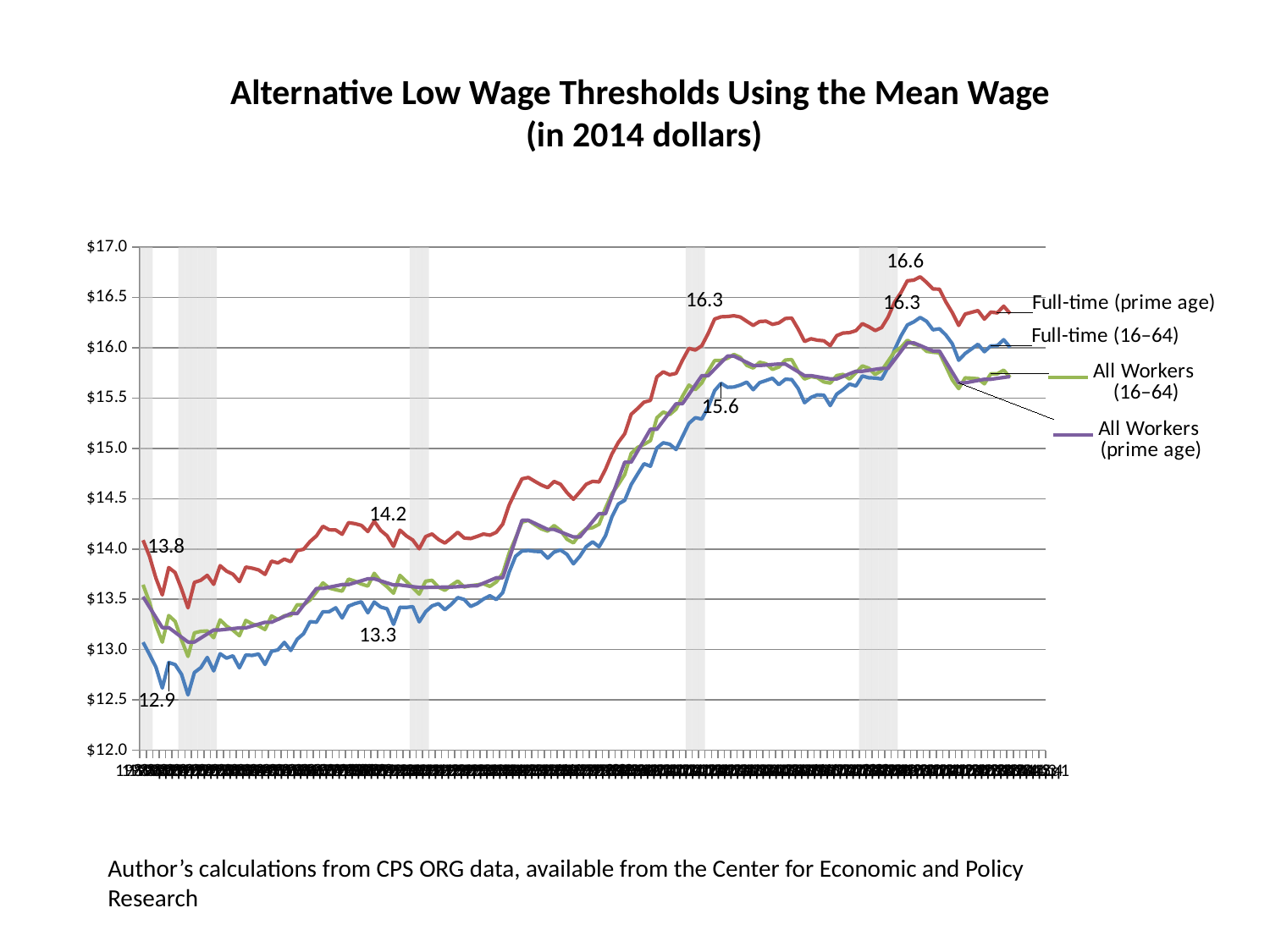

Alternative Low Wage Thresholds Using the Mean Wage
 (in 2014 dollars)

### Chart

| Category | Recession | Full-time (prime age) | Full-time (16–64) | All Workers (16–64) | All Workers (prime age) |
|---|---|---|---|---|---|
| 1980q1 | 1.0 | 14.0879030227661 | 13.07361316680908 | 13.64498996734619 | 13.52521896362305 |
| 1980q2 | 1.0 | 13.92886829376221 | 12.95402145385742 | 13.4731559753418 | 13.42310047149658 |
| 1980q3 | None | 13.71077060699463 | 12.82754039764404 | 13.24327945709229 | 13.3209810256958 |
| 1980q4 | None | 13.54361629486084 | 12.61881637573242 | 13.07412242889404 | 13.21886253356934 |
| 1981q1 | None | 13.8158712387085 | 12.87253093719482 | 13.33907222747803 | 13.21886253356934 |
| 1981q2 | None | 13.76552391052246 | 12.8515853881836 | 13.28103160858154 | 13.17122745513916 |
| 1981q3 | 1.0 | 13.60268783569336 | 12.75461196899414 | 13.0973596572876 | 13.1235933303833 |
| 1981q4 | 1.0 | 13.41511154174805 | 12.55037212371826 | 12.93320655822754 | 13.07595825195312 |
| 1982q1 | 1.0 | 13.66828918457031 | 12.77313041687012 | 13.1666374206543 | 13.07595825195312 |
| 1982q2 | 1.0 | 13.69006443023682 | 12.8218822479248 | 13.18231201171875 | 13.11590671539307 |
| 1982q3 | 1.0 | 13.73812866210937 | 12.92280197143555 | 13.18617534637451 | 13.1558542251587 |
| 1982q4 | 1.0 | 13.6488618850708 | 12.78903579711914 | 13.1192331314087 | 13.19580268859863 |
| 1983q1 | None | 13.83438777923584 | 12.95982551574707 | 13.295880317688 | 13.19580268859863 |
| 1983q2 | None | 13.78010272979736 | 12.9156255722046 | 13.23373794555664 | 13.2025260925293 |
| 1983q3 | None | 13.74964237213135 | 12.9390048980713 | 13.19362163543701 | 13.20924854278564 |
| 1983q4 | None | 13.67605018615723 | 12.8194055557251 | 13.13844776153564 | 13.21597194671631 |
| 1984q1 | None | 13.81992340087891 | 12.94708633422852 | 13.29055309295654 | 13.21597194671631 |
| 1984q2 | None | 13.8090696334839 | 12.94299125671387 | 13.25566005706787 | 13.23471260070801 |
| 1984q3 | None | 13.79181289672852 | 12.95693016052246 | 13.23543071746826 | 13.2534523010254 |
| 1984q4 | None | 13.74776172637939 | 12.85321521759033 | 13.1999969482422 | 13.2721929550171 |
| 1985q1 | None | 13.87930202484131 | 12.9831371307373 | 13.33535861968994 | 13.2721929550171 |
| 1985q2 | None | 13.86120319366455 | 12.99771404266357 | 13.29911422729492 | 13.30094528198242 |
| 1985q3 | None | 13.8995590209961 | 13.07223892211914 | 13.33705615997314 | 13.32969665527344 |
| 1985q4 | None | 13.87351608276367 | 12.99173545837402 | 13.33950519561768 | 13.35844898223877 |
| 1986q1 | None | 13.9837121963501 | 13.10397243499756 | 13.4464044570923 | 13.35844898223877 |
| 1986q2 | None | 13.99714469909668 | 13.15897655487061 | 13.44467449188232 | 13.44162273406982 |
| 1986q3 | None | 14.07428169250488 | 13.2786283493042 | 13.49312496185303 | 13.5247974395752 |
| 1986q4 | None | 14.13014698028564 | 13.2726640701294 | 13.57241916656494 | 13.60797119140625 |
| 1987q1 | None | 14.22550296783447 | 13.37700843811035 | 13.66324138641357 | 13.60797119140625 |
| 1987q2 | None | 14.19052028656006 | 13.37747764587402 | 13.61147117614746 | 13.62081527709961 |
| 1987q3 | None | 14.18835639953613 | 13.41616153717041 | 13.59530162811279 | 13.63365936279297 |
| 1987q4 | None | 14.14615535736084 | 13.31492137908936 | 13.58192443847656 | 13.64650344848633 |
| 1988q1 | None | 14.26171493530273 | 13.43210411071777 | 13.70102596282959 | 13.64650344848633 |
| 1988q2 | None | 14.2514476776123 | 13.457839012146 | 13.67960071563721 | 13.66561508178711 |
| 1988q3 | None | 14.23468399047852 | 13.47503662109375 | 13.65188312530518 | 13.68472766876221 |
| 1988q4 | None | 14.17360019683838 | 13.36628818511963 | 13.63214778900146 | 13.703839302063 |
| 1989q1 | None | 14.27536964416504 | 13.47307968139648 | 13.75795269012451 | 13.703839302063 |
| 1989q2 | None | 14.18473625183105 | 13.42332553863525 | 13.67776679992676 | 13.68332195281982 |
| 1989q3 | None | 14.13161849975586 | 13.40565967559814 | 13.6247320175171 | 13.66280364990234 |
| 1989q4 | None | 14.0250940322876 | 13.25107383728027 | 13.56103324890137 | 13.64228630065918 |
| 1990q1 | None | 14.18746852874756 | 13.42173385620117 | 13.7384672164917 | 13.64228630065918 |
| 1990q2 | None | 14.1301498413086 | 13.41930389404297 | 13.67703151702881 | 13.63421440124512 |
| 1990q3 | 1.0 | 14.088623046875 | 13.42757225036621 | 13.61605072021484 | 13.62614250183105 |
| 1990q4 | 1.0 | 14.00171756744385 | 13.27669715881348 | 13.5520305633545 | 13.61807060241699 |
| 1991q1 | 1.0 | 14.12366771697998 | 13.37695598602295 | 13.67997550964355 | 13.61807060241699 |
| 1991q2 | None | 14.14923667907715 | 13.43488502502441 | 13.68929576873779 | 13.6192626953125 |
| 1991q3 | None | 14.09456539154053 | 13.4568452835083 | 13.61988544464111 | 13.62045574188232 |
| 1991q4 | None | 14.0589714050293 | 13.39697265625 | 13.58974838256836 | 13.62164783477783 |
| 1992q1 | None | 14.110520362854 | 13.4505205154419 | 13.63952445983887 | 13.62164783477783 |
| 1992q2 | None | 14.16671371459961 | 13.51708793640137 | 13.68165111541748 | 13.62569046020508 |
| 1992q3 | None | 14.10922336578369 | 13.49837017059326 | 13.62185096740723 | 13.62973213195801 |
| 1992q4 | None | 14.10358905792236 | 13.42923259735107 | 13.6355848312378 | 13.63377475738525 |
| 1993q1 | None | 14.1244478225708 | 13.45715045928955 | 13.64333724975586 | 13.63377475738525 |
| 1993q2 | None | 14.14862060546875 | 13.5022373199463 | 13.65432643890381 | 13.6604175567627 |
| 1993q3 | None | 14.13674354553223 | 13.5358066558838 | 13.62872886657715 | 13.68706035614014 |
| 1993q4 | None | 14.1662015914917 | 13.49802398681641 | 13.6728982925415 | 13.71370315551758 |
| 1994q1 | None | 14.24780464172363 | 13.56708240509033 | 13.75758266448975 | 13.71370315551758 |
| 1994q2 | None | 14.4365930557251 | 13.76962089538574 | 13.95965671539307 | 13.9041748046875 |
| 1994q3 | None | 14.57058811187744 | 13.92760848999023 | 14.10768032073975 | 14.09464740753174 |
| 1994q4 | None | 14.6973180770874 | 13.98019504547119 | 14.26709365844727 | 14.28511905670166 |
| 1995q1 | None | 14.71124649047852 | 13.98527717590332 | 14.28421783447266 | 14.28511905670166 |
| 1995q2 | None | 14.67271995544434 | 13.97616863250732 | 14.24116992950439 | 14.25486087799072 |
| 1995q3 | None | 14.63652896881104 | 13.97512722015381 | 14.20011520385742 | 14.2246026992798 |
| 1995q4 | None | 14.60993194580078 | 13.90866947174072 | 14.17750453948975 | 14.19434452056885 |
| 1996q1 | None | 14.67174243927002 | 13.96947956085205 | 14.23318481445312 | 14.19434452056885 |
| 1996q2 | None | 14.64377021789551 | 13.98975944519043 | 14.18373775482178 | 14.16944313049316 |
| 1996q3 | None | 14.56028366088867 | 13.9468698501587 | 14.09703063964844 | 14.14454078674316 |
| 1996q4 | None | 14.49380779266357 | 13.85274887084961 | 14.06101608276367 | 14.11963939666748 |
| 1997q1 | None | 14.56636047363281 | 13.92693138122559 | 14.1455593109131 | 14.11963939666748 |
| 1997q2 | None | 14.6437225341797 | 14.02384090423584 | 14.2010383605957 | 14.19652462005615 |
| 1997q3 | None | 14.67271900177002 | 14.07121467590332 | 14.21175193786621 | 14.27341079711914 |
| 1997q4 | None | 14.6666488647461 | 14.02181434631348 | 14.24563789367676 | 14.35029602050781 |
| 1998q1 | None | 14.7915620803833 | 14.13123321533203 | 14.40614795684814 | 14.35029602050781 |
| 1998q2 | None | 14.94348049163818 | 14.3183822631836 | 14.54908657073975 | 14.52125549316406 |
| 1998q3 | None | 15.05988311767578 | 14.4469575881958 | 14.64118576049805 | 14.692214012146 |
| 1998q4 | None | 15.14561557769775 | 14.4833812713623 | 14.74048042297363 | 14.86317348480225 |
| 1999q1 | None | 15.3385066986084 | 14.64081764221191 | 14.9504270553589 | 14.86317348480225 |
| 1999q2 | None | 15.39560413360596 | 14.74483108520508 | 15.00898456573486 | 14.9722261428833 |
| 1999q3 | None | 15.45932102203369 | 14.8471612930298 | 15.03985786437988 | 15.08127880096436 |
| 1999q4 | None | 15.47677898406982 | 14.82308387756348 | 15.07713222503662 | 15.19033145904541 |
| 2000q1 | None | 15.71029949188232 | 15.00403881072998 | 15.30381393432617 | 15.19033145904541 |
| 2000q2 | None | 15.76030826568604 | 15.0559015274048 | 15.36115455627441 | 15.27470302581787 |
| 2000q3 | None | 15.7306890487671 | 15.04142093658447 | 15.33565425872803 | 15.35907554626465 |
| 2000q4 | None | 15.74532127380371 | 14.98897933959961 | 15.39051818847656 | 15.44344711303711 |
| 2001q1 | None | 15.87607479095459 | 15.11694717407227 | 15.51822185516357 | 15.44344711303711 |
| 2001q2 | 1.0 | 15.99345779418945 | 15.24861526489258 | 15.62847518920898 | 15.5365219116211 |
| 2001q3 | 1.0 | 15.97686386108398 | 15.3050298690796 | 15.58272552490234 | 15.6295976638794 |
| 2001q4 | 1.0 | 16.01987075805664 | 15.29109287261963 | 15.65086460113525 | 15.72267246246338 |
| 2002q1 | None | 16.14180183410645 | 15.41017055511475 | 15.76714038848877 | 15.72267246246338 |
| 2002q2 | None | 16.28558540344238 | 15.57391834259033 | 15.8722791671753 | 15.78732299804687 |
| 2002q3 | None | 16.30693244934082 | 15.64634323120117 | 15.87412548065186 | 15.8519744873047 |
| 2002q4 | None | 16.30971717834473 | 15.60698699951172 | 15.8949375152588 | 15.91662502288818 |
| 2003q1 | None | 16.31785202026367 | 15.60986709594727 | 15.93289661407471 | 15.91662502288818 |
| 2003q2 | None | 16.3048210144043 | 15.62910747528076 | 15.90401935577393 | 15.885573387146 |
| 2003q3 | None | 16.26240921020499 | 15.65843105316162 | 15.8249044418335 | 15.85452270507812 |
| 2003q4 | None | 16.22170066833496 | 15.58303260803223 | 15.79826354980469 | 15.82347106933594 |
| 2004q1 | None | 16.26036834716797 | 15.65244483947754 | 15.85552787780762 | 15.82347106933594 |
| 2004q2 | None | 16.26428413391113 | 15.67429733276367 | 15.84049510955811 | 15.82839012145996 |
| 2004q3 | None | 16.23189735412598 | 15.69644069671631 | 15.78446674346924 | 15.83330917358398 |
| 2004q4 | None | 16.24596405029297 | 15.63300800323486 | 15.8082914352417 | 15.83822822570801 |
| 2005q1 | None | 16.28996658325195 | 15.68674182891846 | 15.87710857391357 | 15.83822822570801 |
| 2005q2 | None | 16.29464721679687 | 15.68376064300537 | 15.8823585510254 | 15.79969215393066 |
| 2005q3 | None | 16.18599891662598 | 15.59544277191162 | 15.76540279388428 | 15.761155128479 |
| 2005q4 | None | 16.06209373474118 | 15.45375728607178 | 15.68933296203613 | 15.72261905670166 |
| 2006q1 | None | 16.08913612365723 | 15.505765914917 | 15.71320819854736 | 15.72261905670166 |
| 2006q2 | None | 16.07452774047852 | 15.53179740905762 | 15.70258617401123 | 15.71160697937012 |
| 2006q3 | None | 16.06875038146972 | 15.52874088287354 | 15.65977191925049 | 15.70059490203857 |
| 2006q4 | None | 16.02039909362792 | 15.42524433135986 | 15.6485652923584 | 15.68958282470703 |
| 2007q1 | None | 16.11945915222168 | 15.53856372833252 | 15.72277641296387 | 15.68958282470703 |
| 2007q2 | None | 16.14579010009766 | 15.58419132232666 | 15.73461818695068 | 15.71511268615723 |
| 2007q3 | None | 16.14924240112298 | 15.6391429901123 | 15.68852710723877 | 15.74064159393311 |
| 2007q4 | None | 16.16977691650391 | 15.61946868896484 | 15.75057411193848 | 15.7661714553833 |
| 2008q1 | 1.0 | 16.23868370056152 | 15.71922302246094 | 15.81934452056885 | 15.7661714553833 |
| 2008q2 | 1.0 | 16.20866394042968 | 15.70102214813232 | 15.79659366607666 | 15.77558135986328 |
| 2008q3 | 1.0 | 16.16999435424805 | 15.69870948791504 | 15.73421573638916 | 15.78499221801758 |
| 2008q4 | 1.0 | 16.20006561279297 | 15.68924999237061 | 15.7736053466797 | 15.79440212249756 |
| 2009q1 | 1.0 | 16.30365371704102 | 15.80645751953125 | 15.86584377288818 | 15.79440212249756 |
| 2009q2 | 1.0 | 16.45107269287109 | 15.97930812835693 | 15.95909214019775 | 15.878981590271 |
| 2009q3 | None | 16.54596900939941 | 16.11576652526855 | 16.00276565551758 | 15.96356201171875 |
| 2009q4 | None | 16.66475105285644 | 16.22591400146484 | 16.07388687133788 | 16.04814147949219 |
| 2010q1 | None | 16.67130661010742 | 16.25640106201172 | 16.03447914123535 | 16.04814147949219 |
| 2010q2 | None | 16.70446014404297 | 16.30084991455078 | 16.02125549316406 | 16.02123832702637 |
| 2010q3 | None | 16.64899635314941 | 16.26221847534178 | 15.96418857574463 | 15.99433422088623 |
| 2010q4 | None | 16.58357429504395 | 16.17791557312012 | 15.95492076873779 | 15.9674301147461 |
| 2011q1 | None | 16.58136940002441 | 16.18803977966308 | 15.9494333267212 | 15.9674301147461 |
| 2011q2 | None | 16.45523452758788 | 16.12637519836426 | 15.81633377075195 | 15.86206245422363 |
| 2011q3 | None | 16.34826469421387 | 16.03954887390128 | 15.67961311340332 | 15.75669574737549 |
| 2011q4 | None | 16.22148895263672 | 15.87513637542724 | 15.5939826965332 | 15.65132808685303 |
| 2012q1 | None | 16.33445358276367 | 15.9424638748169 | 15.700758934021 | 15.65132808685303 |
| 2012q2 | None | 16.35140800476074 | 15.98806285858154 | 15.69704818725586 | 15.66309261322021 |
| 2012q3 | None | 16.36882781982422 | 16.03441429138184 | 15.69145488739014 | 15.67485618591309 |
| 2012q4 | None | 16.28377342224121 | 15.96037769317627 | 15.6413745880127 | 15.68662071228027 |
| 2013q1 | None | 16.35401725769043 | 16.01841926574707 | 15.74100208282471 | 15.68662071228027 |
| 2013q2 | None | 16.34595108032227 | 16.01973152160645 | 15.74013519287109 | 15.69558715820312 |
| 2013q3 | None | 16.41263961791988 | 16.07982635498047 | 15.77694320678711 | 15.70455265045166 |
| 2013q4 | None | 16.33963203430172 | 16.0028133392334 | 15.70427322387695 | 15.71351909637451 |
| 2014q1 | None | None | None | None | None |
| 2014q2 | None | None | None | None | None |
| 2014q3 | None | None | None | None | None |
| 2014q4 | None | None | None | None | None |
| 2015q1 | None | None | None | None | None |
Author’s calculations from CPS ORG data, available from the Center for Economic and Policy Research